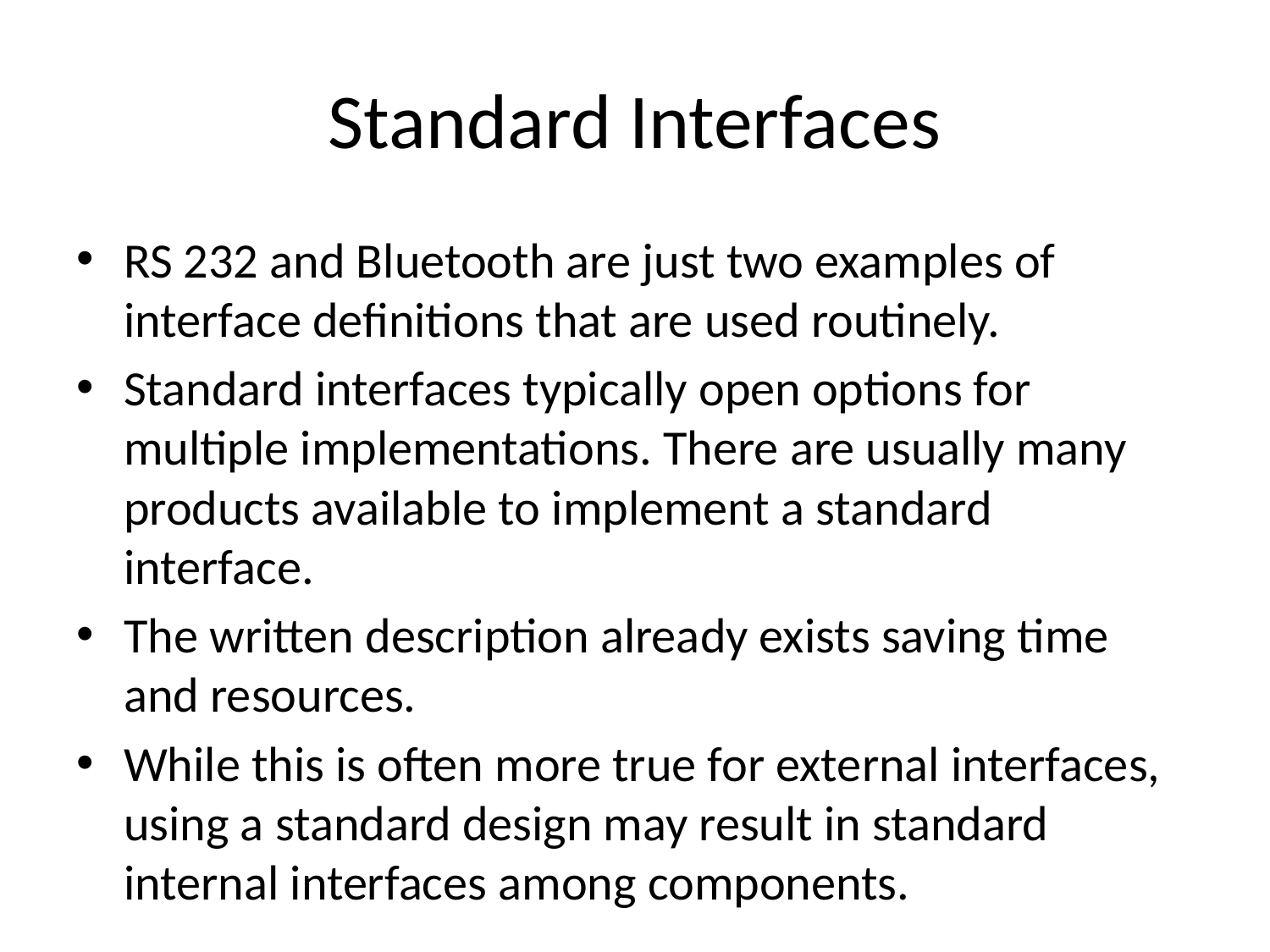

# Standard Interfaces
RS 232 and Bluetooth are just two examples of interface definitions that are used routinely.
Standard interfaces typically open options for multiple implementations. There are usually many products available to implement a standard interface.
The written description already exists saving time and resources.
While this is often more true for external interfaces, using a standard design may result in standard internal interfaces among components.